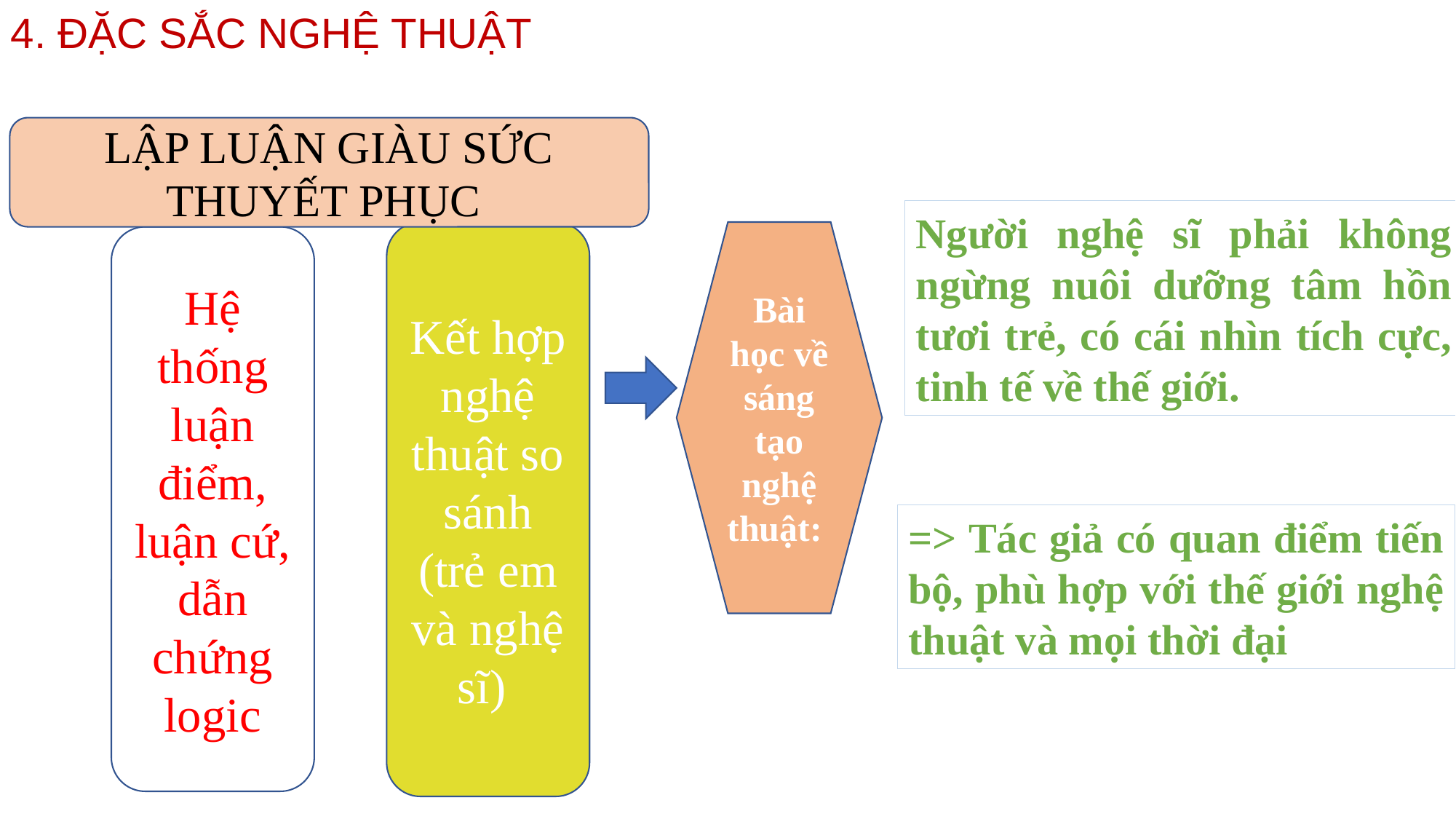

4. ĐẶC SẮC NGHỆ THUẬT
LẬP LUẬN GIÀU SỨC THUYẾT PHỤC
Người nghệ sĩ phải không ngừng nuôi dưỡng tâm hồn tươi trẻ, có cái nhìn tích cực, tinh tế về thế giới.
Kết hợp nghệ thuật so sánh (trẻ em và nghệ sĩ)
Bài học về sáng tạo nghệ thuật:
Hệ thống luận điểm, luận cứ, dẫn chứng logic

=> Tác giả có quan điểm tiến bộ, phù hợp với thế giới nghệ thuật và mọi thời đại